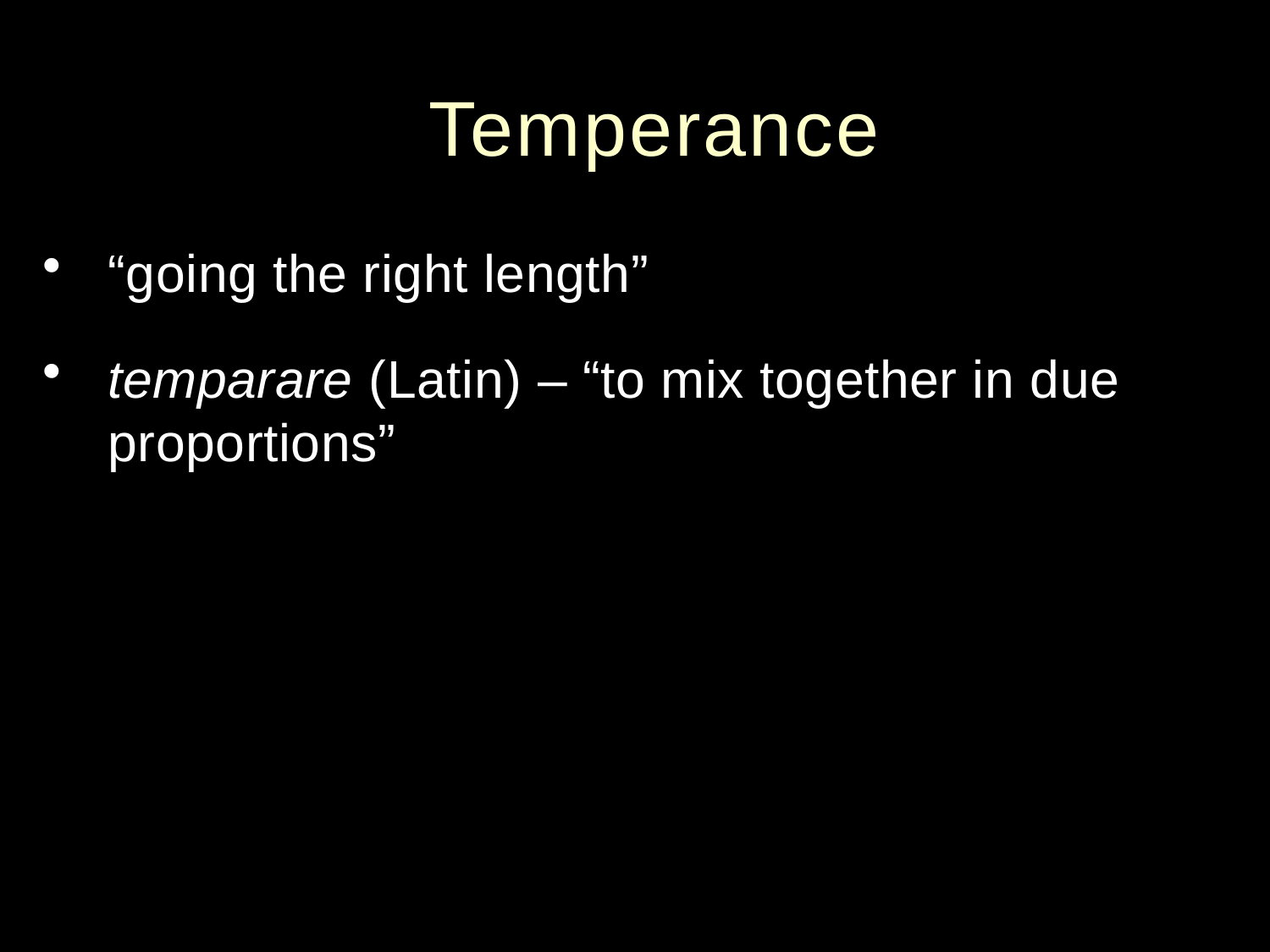

# Temperance
“going the right length”
temparare (Latin) – “to mix together in due proportions”